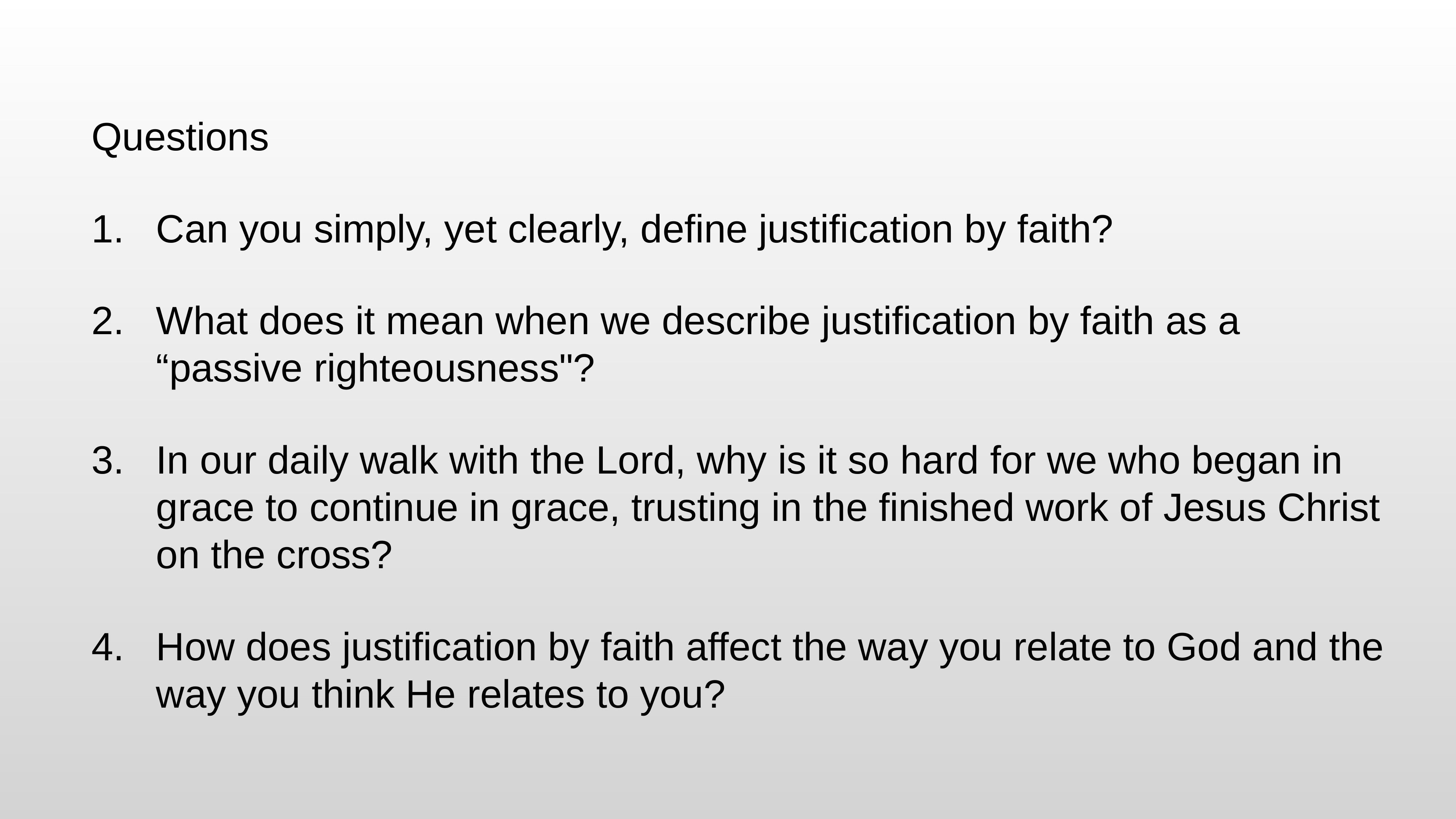

Questions
Can you simply, yet clearly, define justification by faith?
What does it mean when we describe justification by faith as a “passive righteousness"?
In our daily walk with the Lord, why is it so hard for we who began in grace to continue in grace, trusting in the finished work of Jesus Christ on the cross?
How does justification by faith affect the way you relate to God and the way you think He relates to you?